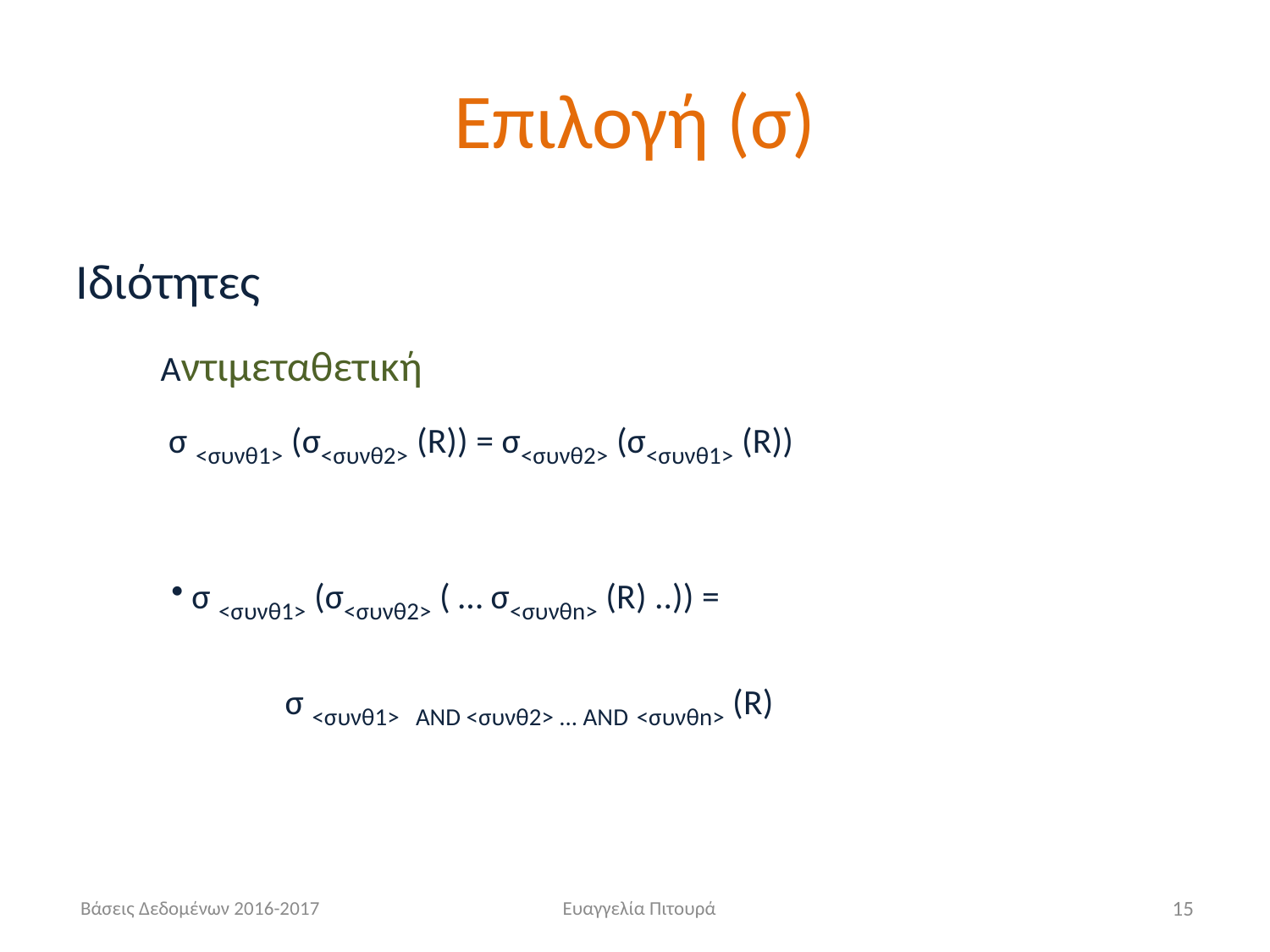

# Επιλογή (σ)
Ιδιότητες
Αντιμεταθετική
 σ <συνθ1> (σ<συνθ2> (R)) = σ<συνθ2> (σ<συνθ1> (R))
 σ <συνθ1> (σ<συνθ2> ( … σ<συνθn> (R) ..)) =
 σ <συνθ1>  AND <συνθ2> ... AND <συνθn> (R)
Βάσεις Δεδομένων 2016-2017
Ευαγγελία Πιτουρά
15